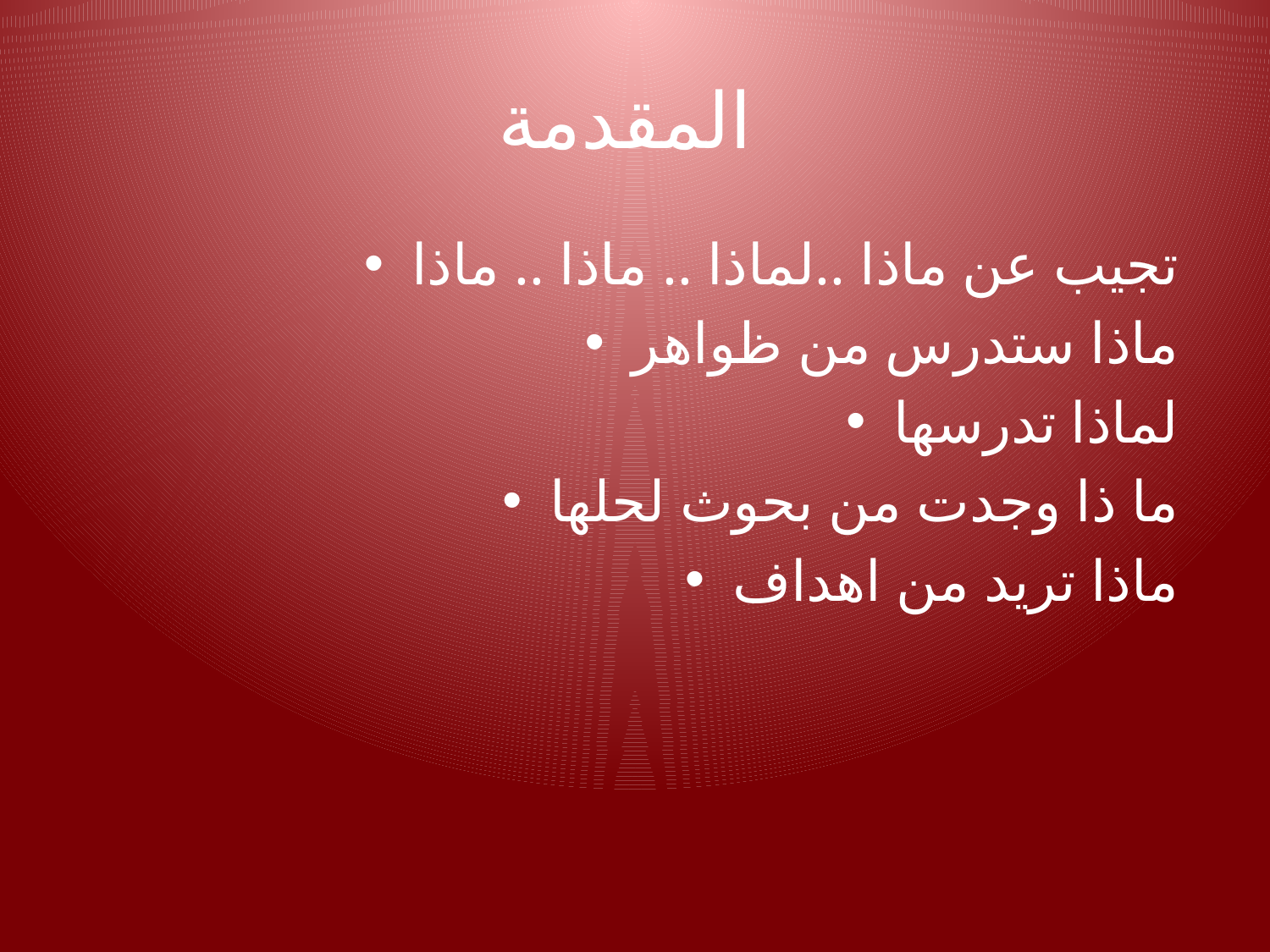

# المقدمة
تجيب عن ماذا ..لماذا .. ماذا .. ماذا
ماذا ستدرس من ظواهر
لماذا تدرسها
ما ذا وجدت من بحوث لحلها
ماذا تريد من اهداف